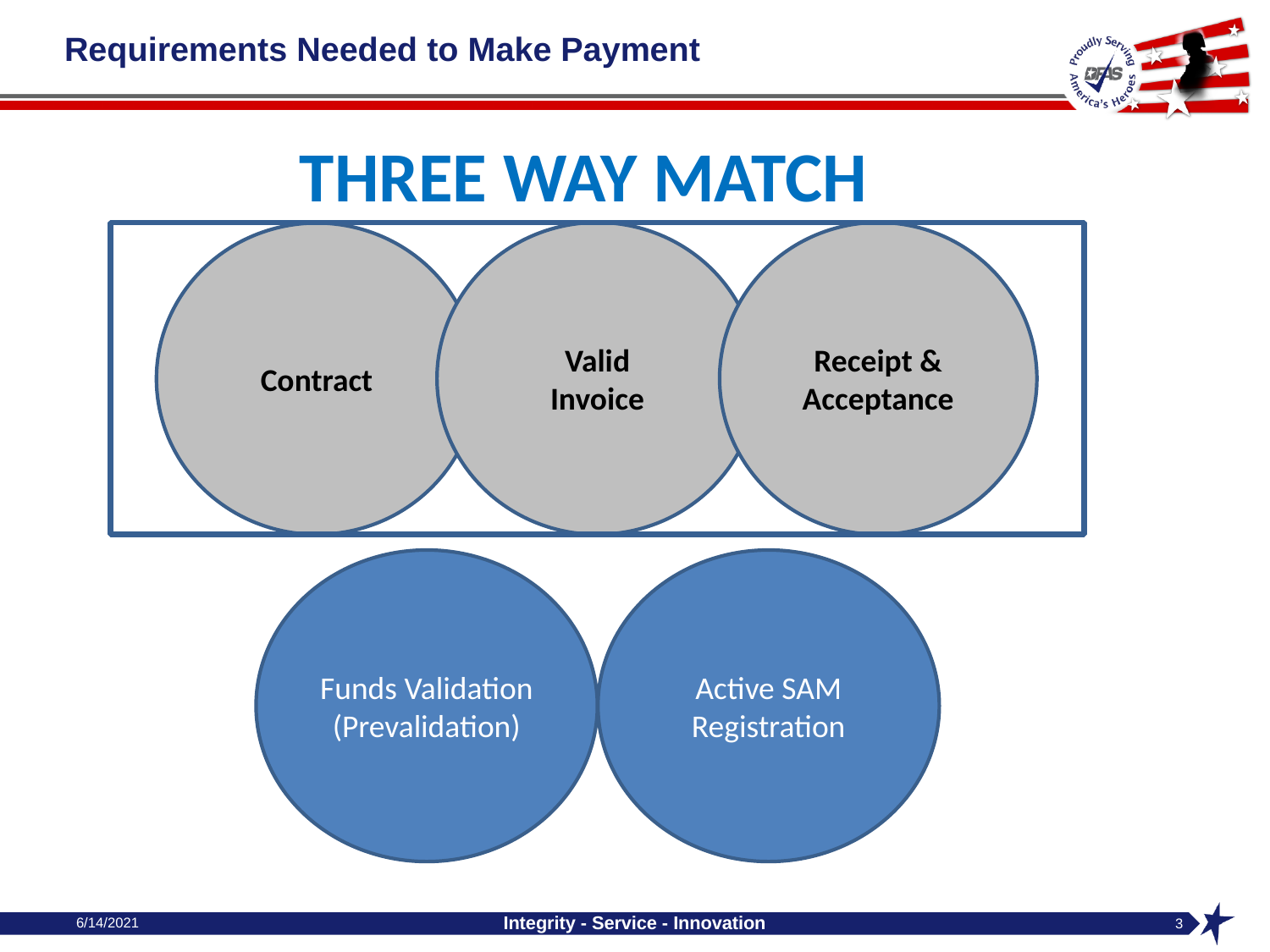

# Requirements Needed to Make Payment
THREE WAY MATCH

Valid
Invoice
Receipt &
Acceptance
Contract
Funds Validation
(Prevalidation)
Active SAM
Registration
6/14/2021
Integrity - Service - Innovation
3